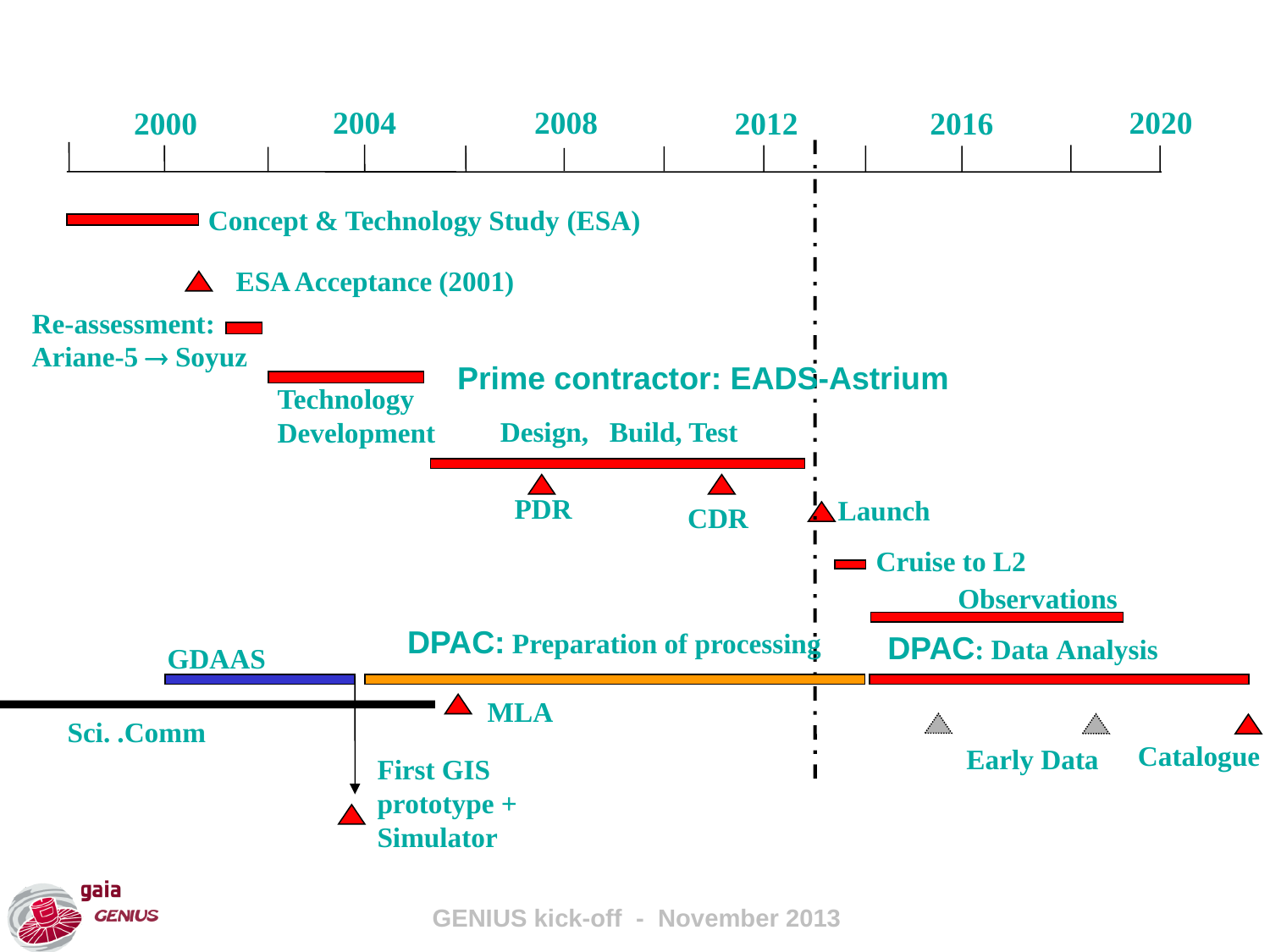

2020
2004
2008
2016
2000
2012

Concept & Technology Study (ESA)

ESA Acceptance (2001)

Re-assessment:
Ariane-5 → Soyuz

Prime contractor: EADS-Astrium

Technology Development
Design,   Build, Test

PDR
Launch
CDR

Cruise to L2

Observations

DPAC: Preparation of processing
DPAC: Data Analysis
GDAAS

MLA

Sci. .Comm

Catalogue
Early Data
First GIS prototype +
Simulator